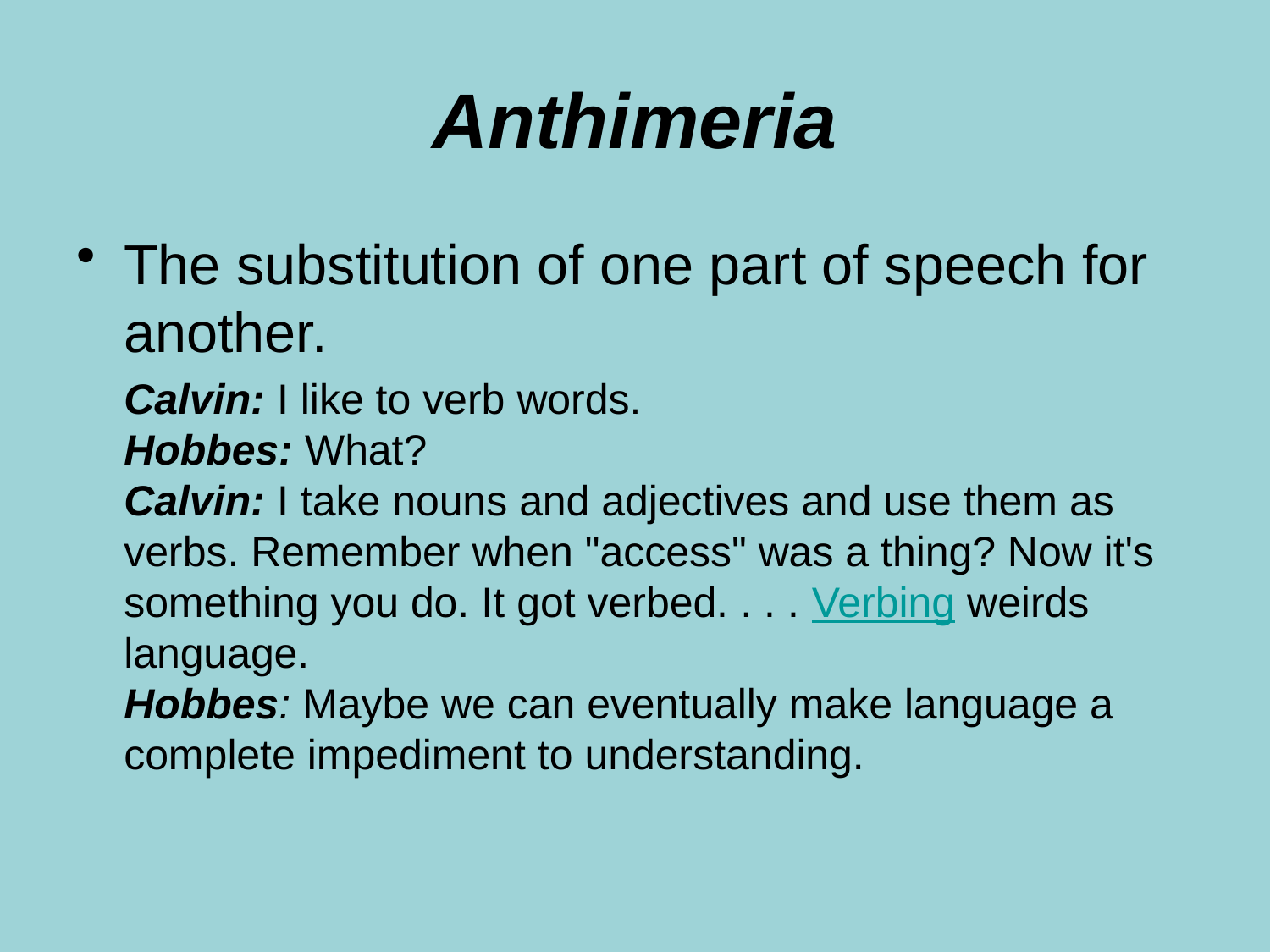

# Anthimeria
The substitution of one part of speech for another.
	Calvin: I like to verb words.
Hobbes: What?
Calvin: I take nouns and adjectives and use them as verbs. Remember when "access" was a thing? Now it's something you do. It got verbed. . . . Verbing weirds language.
Hobbes: Maybe we can eventually make language a complete impediment to understanding.